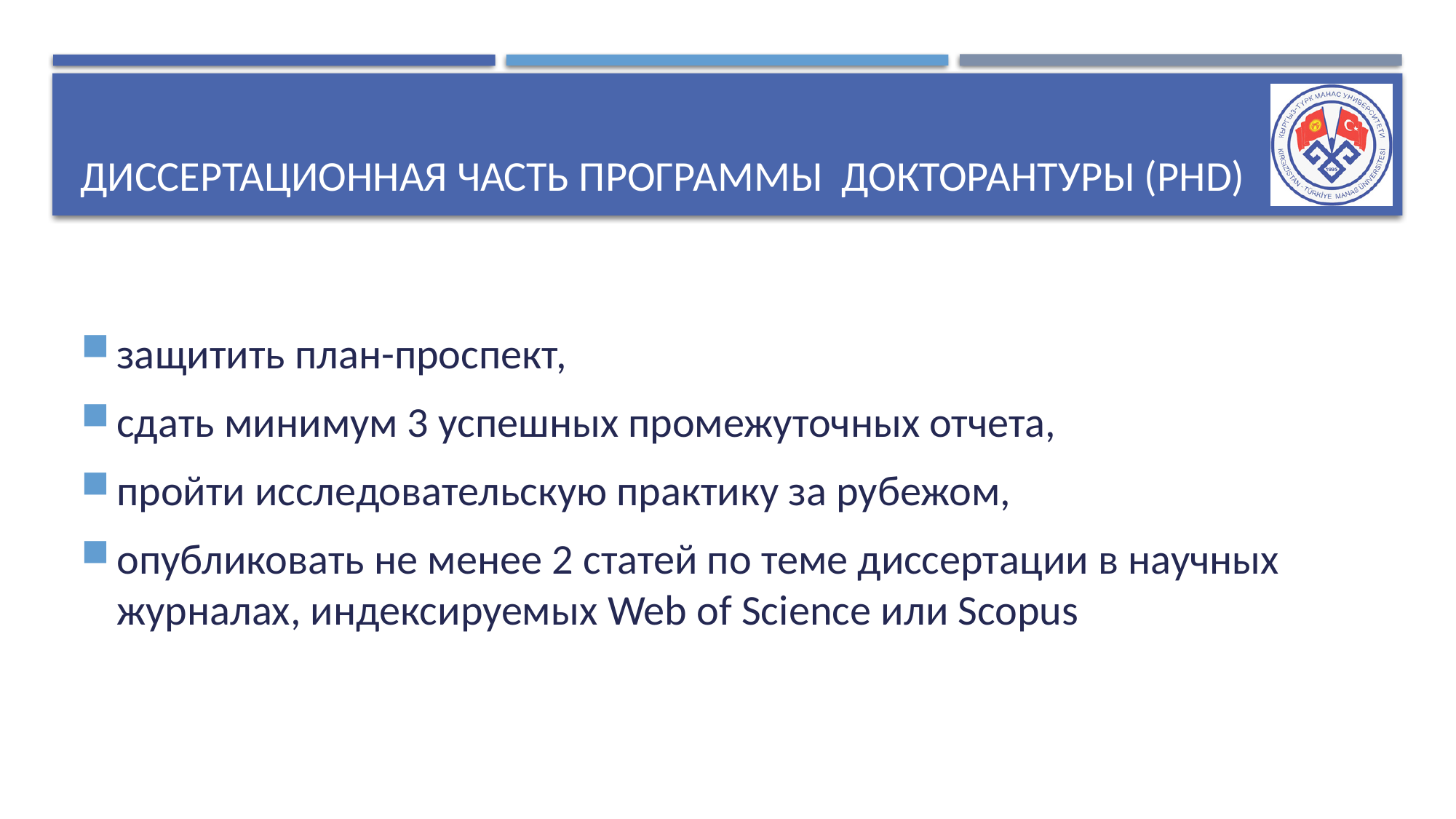

# диссертационная часть программы  докторантуры (PhD)
защитить план-проспект,
сдать минимум 3 успешных промежуточных отчета,
пройти исследовательскую практику за рубежом,
опубликовать не менее 2 статей по теме диссертации в научных журналах, индексируемых Web of Science или Scopus